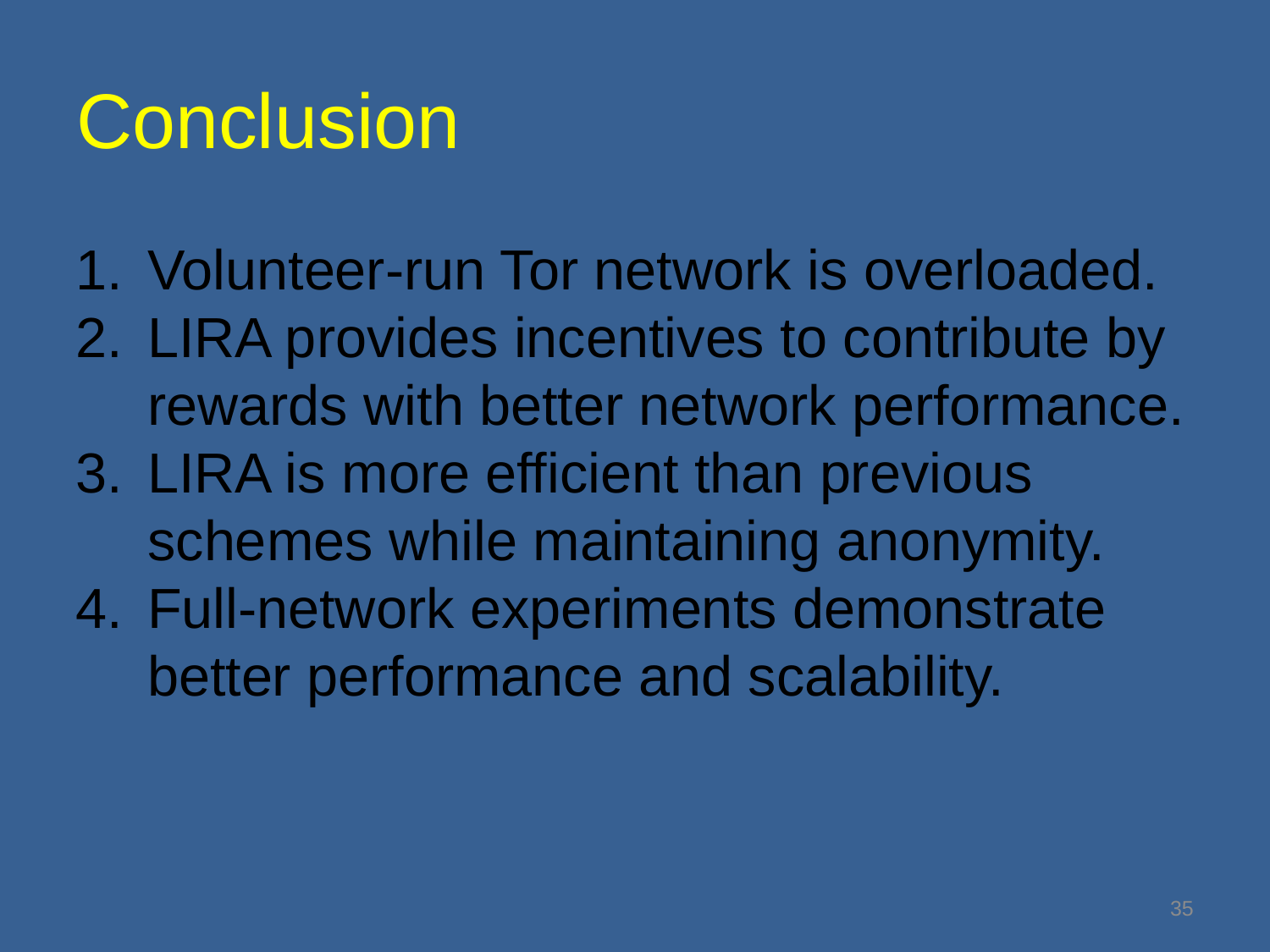

# Conclusion
Volunteer-run Tor network is overloaded.
LIRA provides incentives to contribute by rewards with better network performance.
LIRA is more efficient than previous schemes while maintaining anonymity.
Full-network experiments demonstrate better performance and scalability.
35